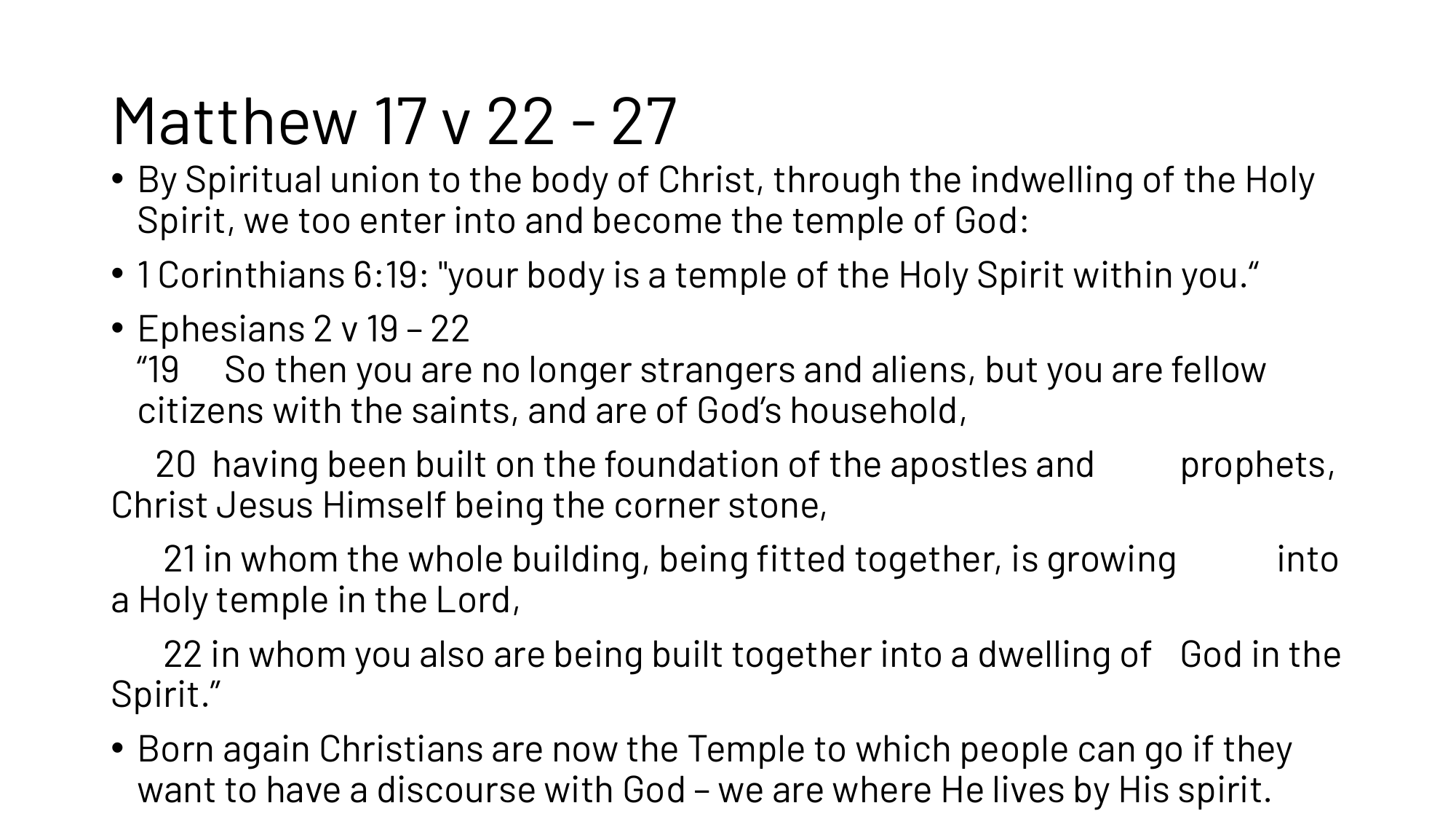

# Matthew 17 v 22 - 27
By Spiritual union to the body of Christ, through the indwelling of the Holy Spirit, we too enter into and become the temple of God:
1 Corinthians 6:19: "your body is a temple of the Holy Spirit within you.“
Ephesians 2 v 19 – 22
“19      So then you are no longer strangers and aliens, but you are fellow citizens with the saints, and are of God’s household,
      20  having been built on the foundation of the apostles and      	prophets, Christ Jesus Himself being the corner stone,
       21 in whom the whole building, being fitted together, is growing 	into a Holy temple in the Lord,
       22 in whom you also are being built together into a dwelling of 	God in the Spirit.”
Born again Christians are now the Temple to which people can go if they want to have a discourse with God – we are where He lives by His spirit.